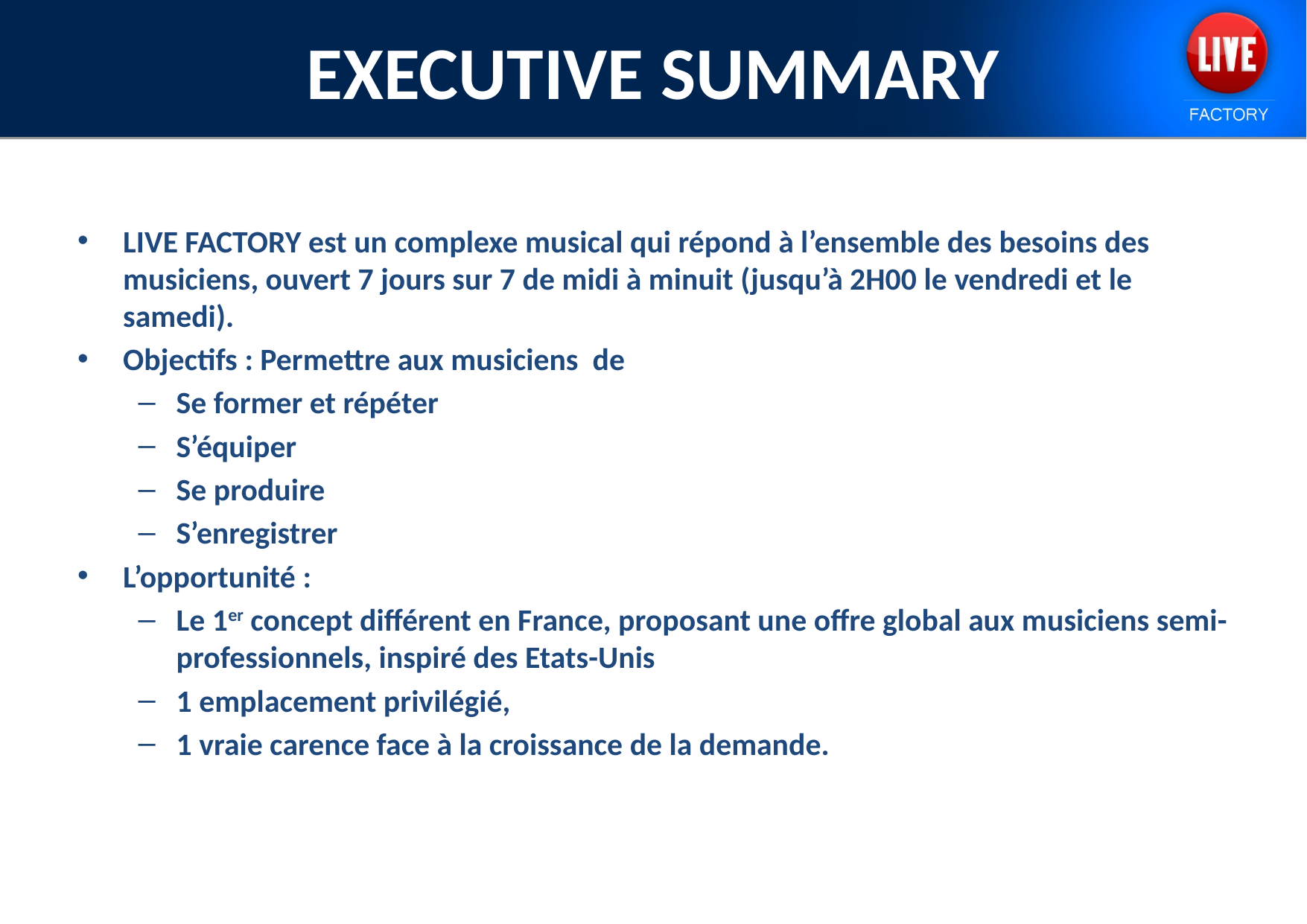

# EXECUTIVE SUMMARY
LIVE FACTORY est un complexe musical qui répond à l’ensemble des besoins des musiciens, ouvert 7 jours sur 7 de midi à minuit (jusqu’à 2H00 le vendredi et le samedi).
Objectifs : Permettre aux musiciens  de
Se former et répéter
S’équiper
Se produire
S’enregistrer
L’opportunité :
Le 1er concept différent en France, proposant une offre global aux musiciens semi-professionnels, inspiré des Etats-Unis
1 emplacement privilégié,
1 vraie carence face à la croissance de la demande.